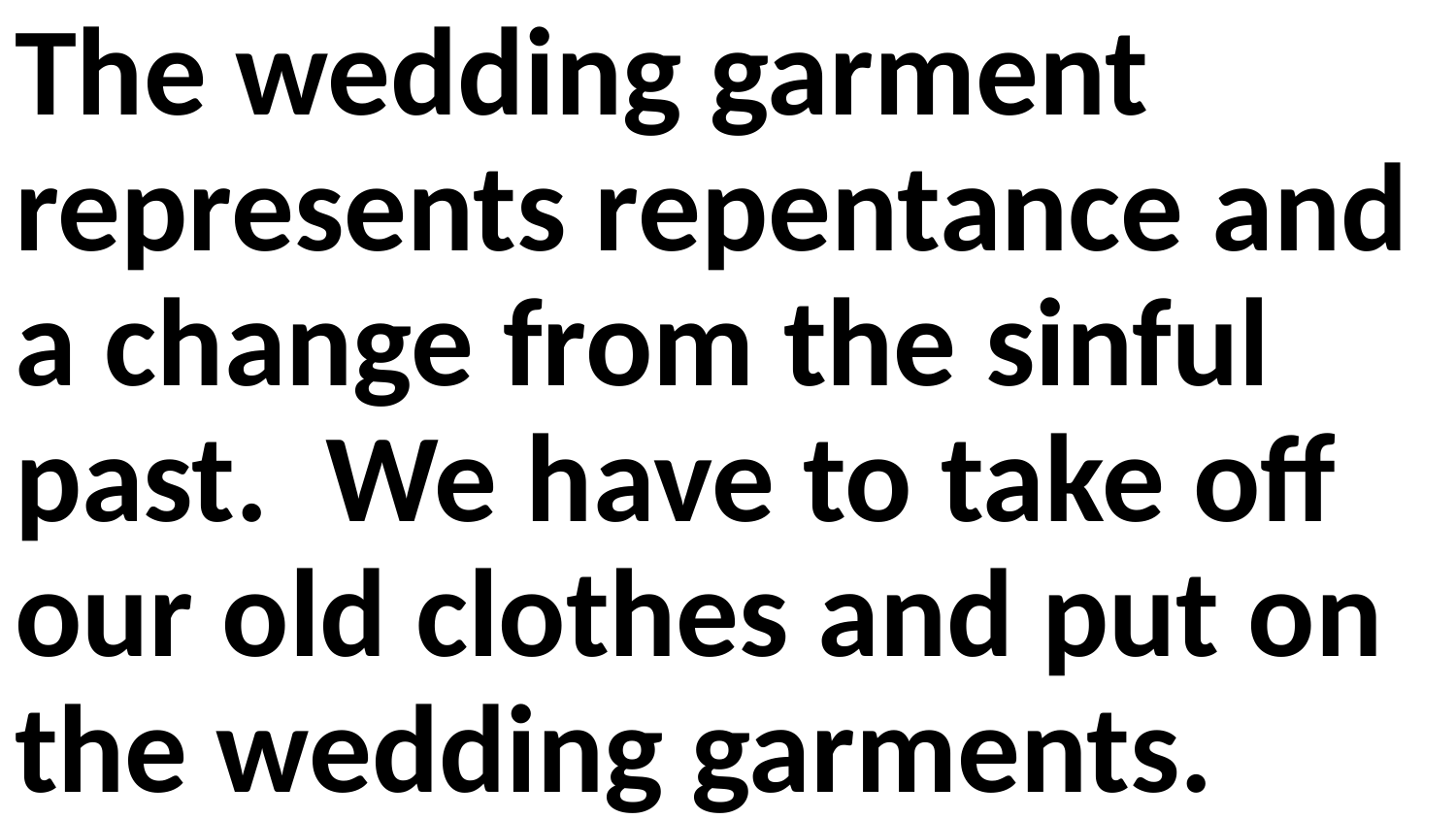

The wedding garment represents repentance and a change from the sinful past.  We have to take off our old clothes and put on the wedding garments.